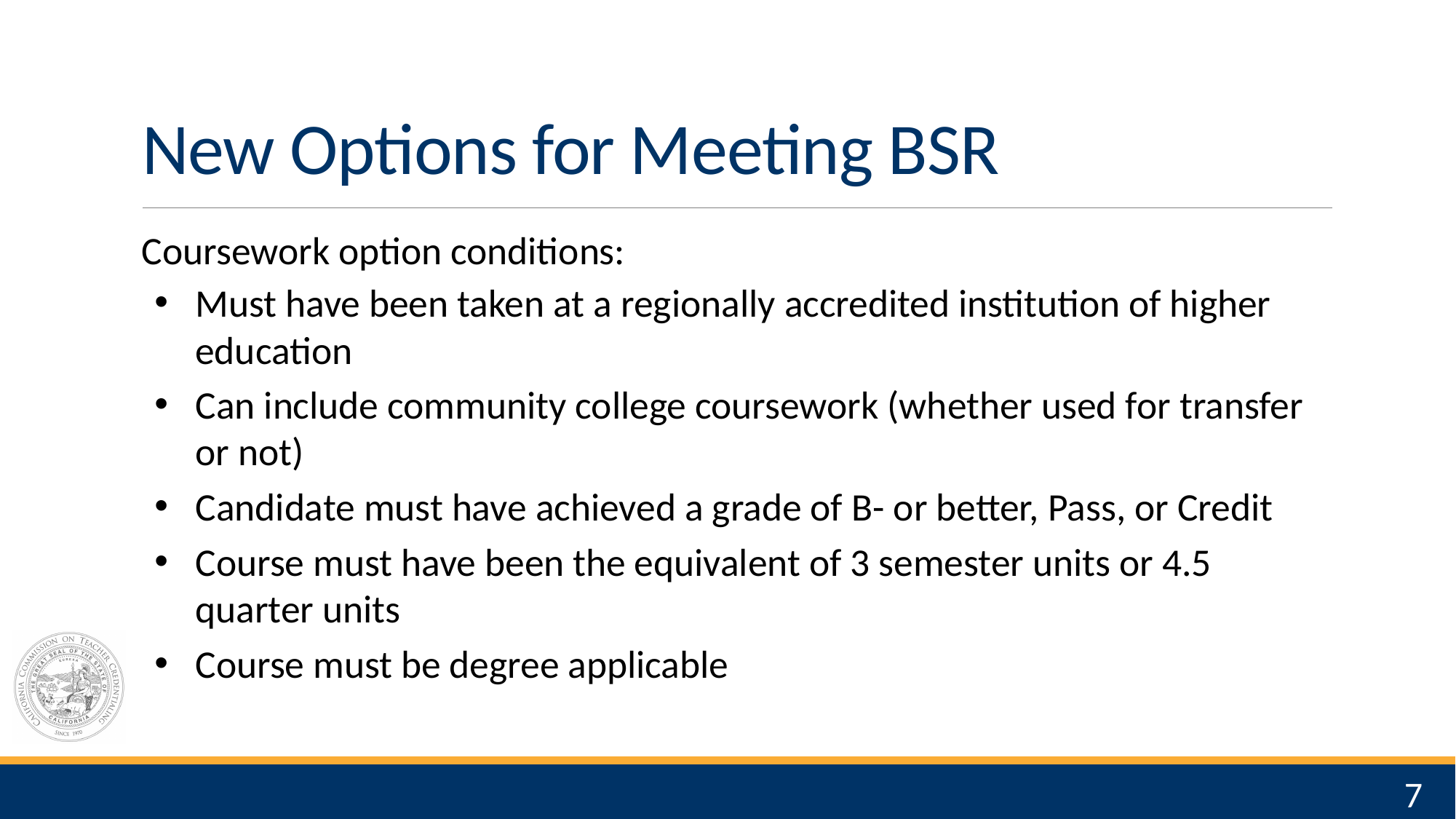

# New Options for Meeting BSR
Coursework option conditions:
Must have been taken at a regionally accredited institution of higher education
Can include community college coursework (whether used for transfer or not)
Candidate must have achieved a grade of B- or better, Pass, or Credit
Course must have been the equivalent of 3 semester units or 4.5 quarter units
Course must be degree applicable

7